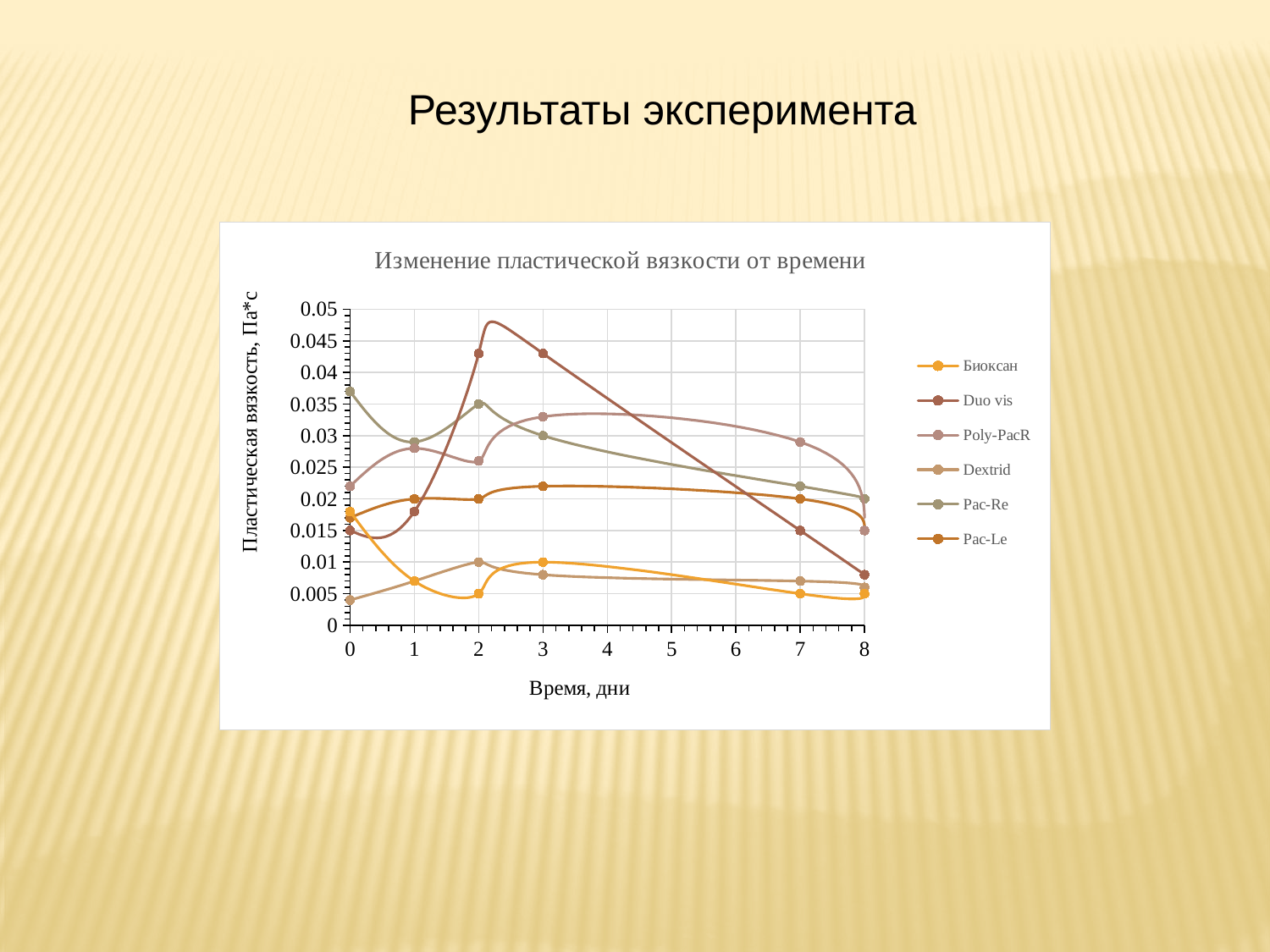

Результаты эксперимента

### Chart: Изменение пластической вязкости от времени

| Category | Биоксан | Duo vis | Poly-PacR | Dextrid | Pac-Re | Pac-Le |
|---|---|---|---|---|---|---|